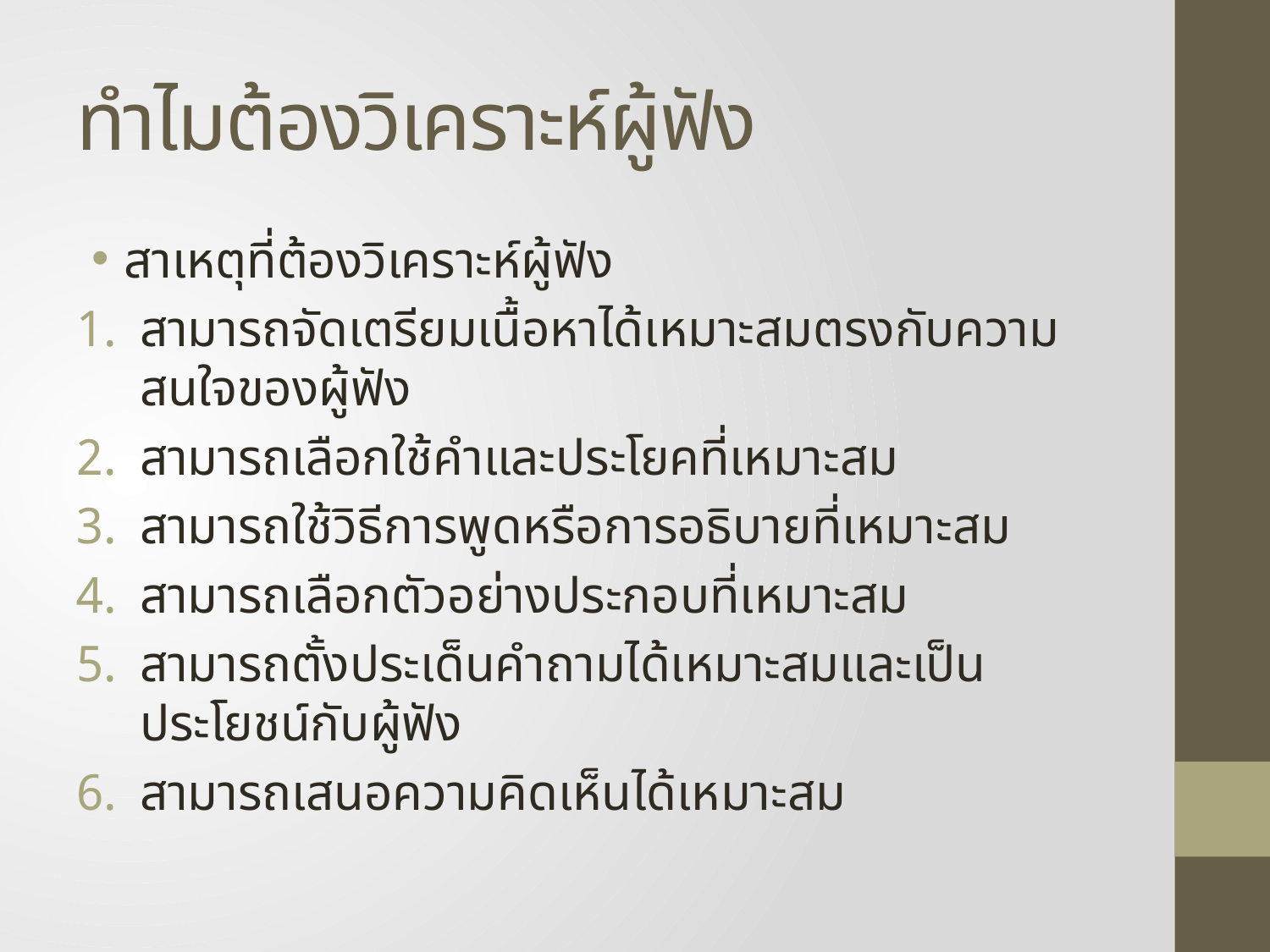

# ทำไมต้องวิเคราะห์ผู้ฟัง
สาเหตุที่ต้องวิเคราะห์ผู้ฟัง
สามารถจัดเตรียมเนื้อหาได้เหมาะสมตรงกับความสนใจของผู้ฟัง
สามารถเลือกใช้คำและประโยคที่เหมาะสม
สามารถใช้วิธีการพูดหรือการอธิบายที่เหมาะสม
สามารถเลือกตัวอย่างประกอบที่เหมาะสม
สามารถตั้งประเด็นคำถามได้เหมาะสมและเป็นประโยชน์กับผู้ฟัง
สามารถเสนอความคิดเห็นได้เหมาะสม